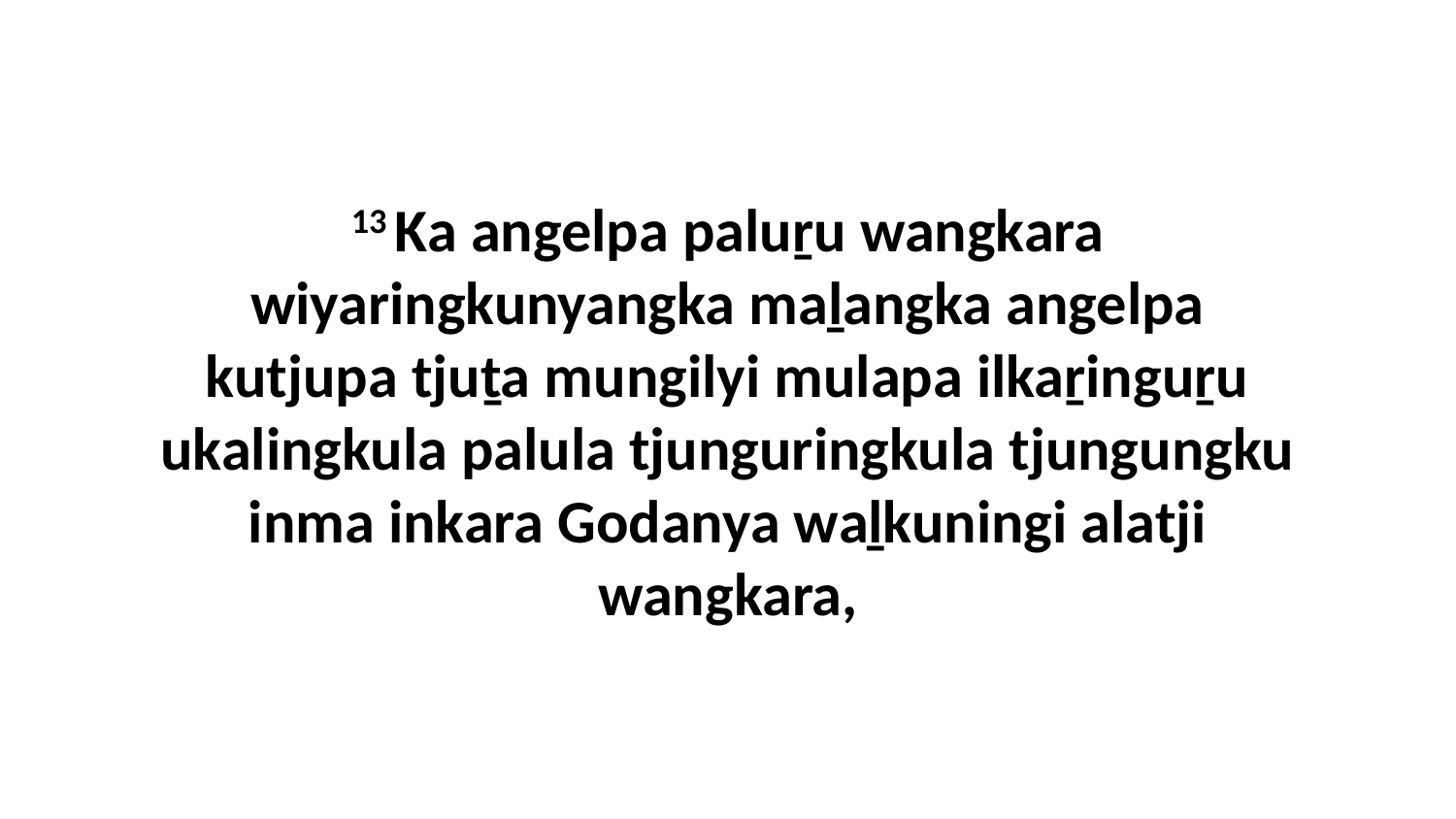

13 Ka angelpa paluṟu wangkara wiyaringkunyangka maḻangka angelpa kutjupa tjuṯa mungilyi mulapa ilkaṟinguṟu ukalingkula palula tjunguringkula tjungungku inma inkara Godanya waḻkuningi alatji wangkara,